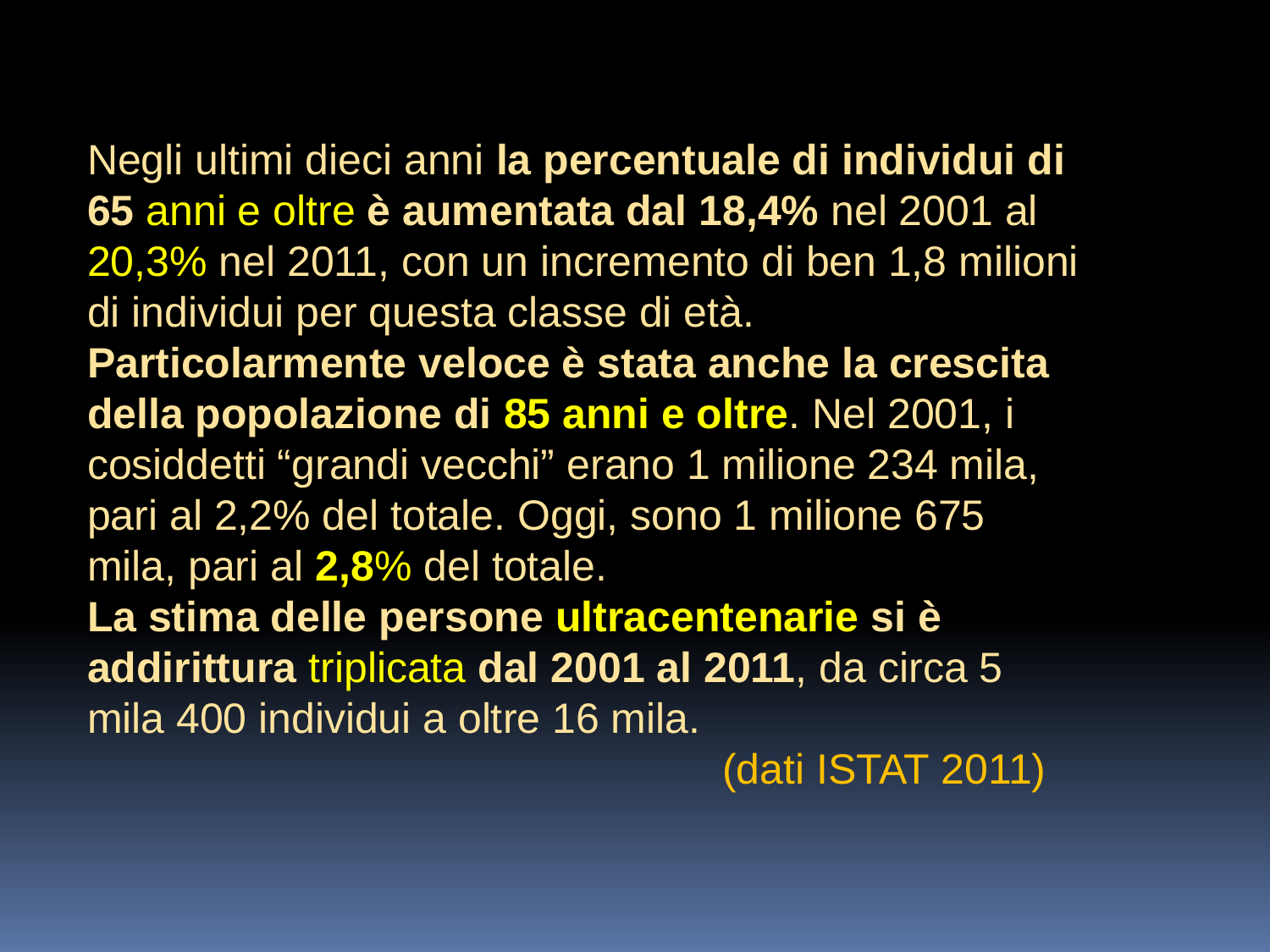

Negli ultimi dieci anni la percentuale di individui di 65 anni e oltre è aumentata dal 18,4% nel 2001 al 20,3% nel 2011, con un incremento di ben 1,8 milioni di individui per questa classe di età.
Particolarmente veloce è stata anche la crescita della popolazione di 85 anni e oltre. Nel 2001, i cosiddetti “grandi vecchi” erano 1 milione 234 mila, pari al 2,2% del totale. Oggi, sono 1 milione 675 mila, pari al 2,8% del totale.
La stima delle persone ultracentenarie si è addirittura triplicata dal 2001 al 2011, da circa 5 mila 400 individui a oltre 16 mila.
					(dati ISTAT 2011)